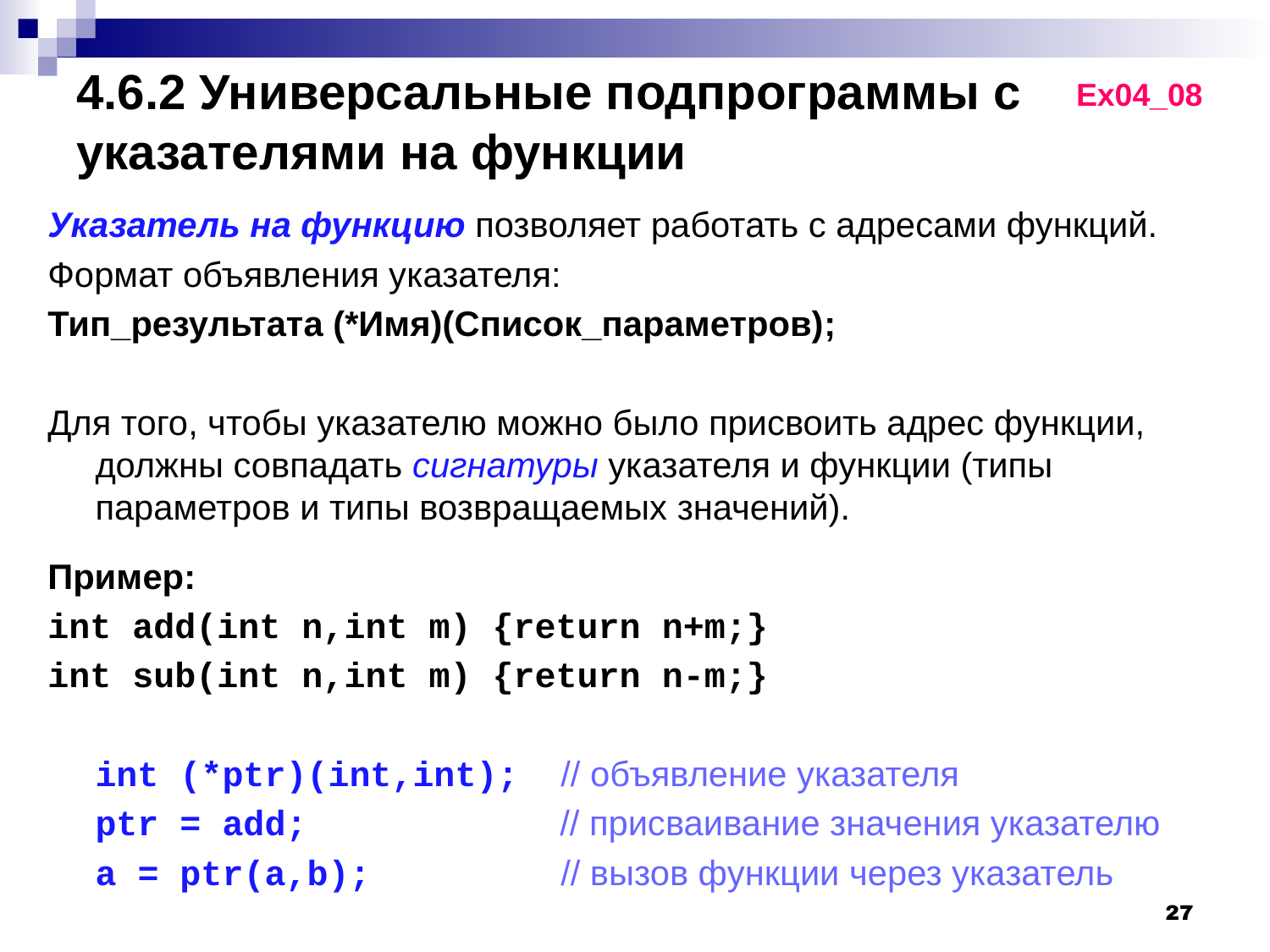

# 4.6.2 Универсальные подпрограммы с указателями на функции
Ex04_08
Указатель на функцию позволяет работать с адресами функций.
Формат объявления указателя:
Тип_результата (*Имя)(Список_параметров);

Для того, чтобы указателю можно было присвоить адрес функции, должны совпадать сигнатуры указателя и функции (типы параметров и типы возвращаемых значений).

Пример:
int add(int n,int m) {return n+m;}
int sub(int n,int m) {return n-m;}

	int (*ptr)(int,int);  // объявление указателя
	ptr = add;                          // присваивание значения указателю
	a = ptr(a,b);         // вызов функции через указатель
27